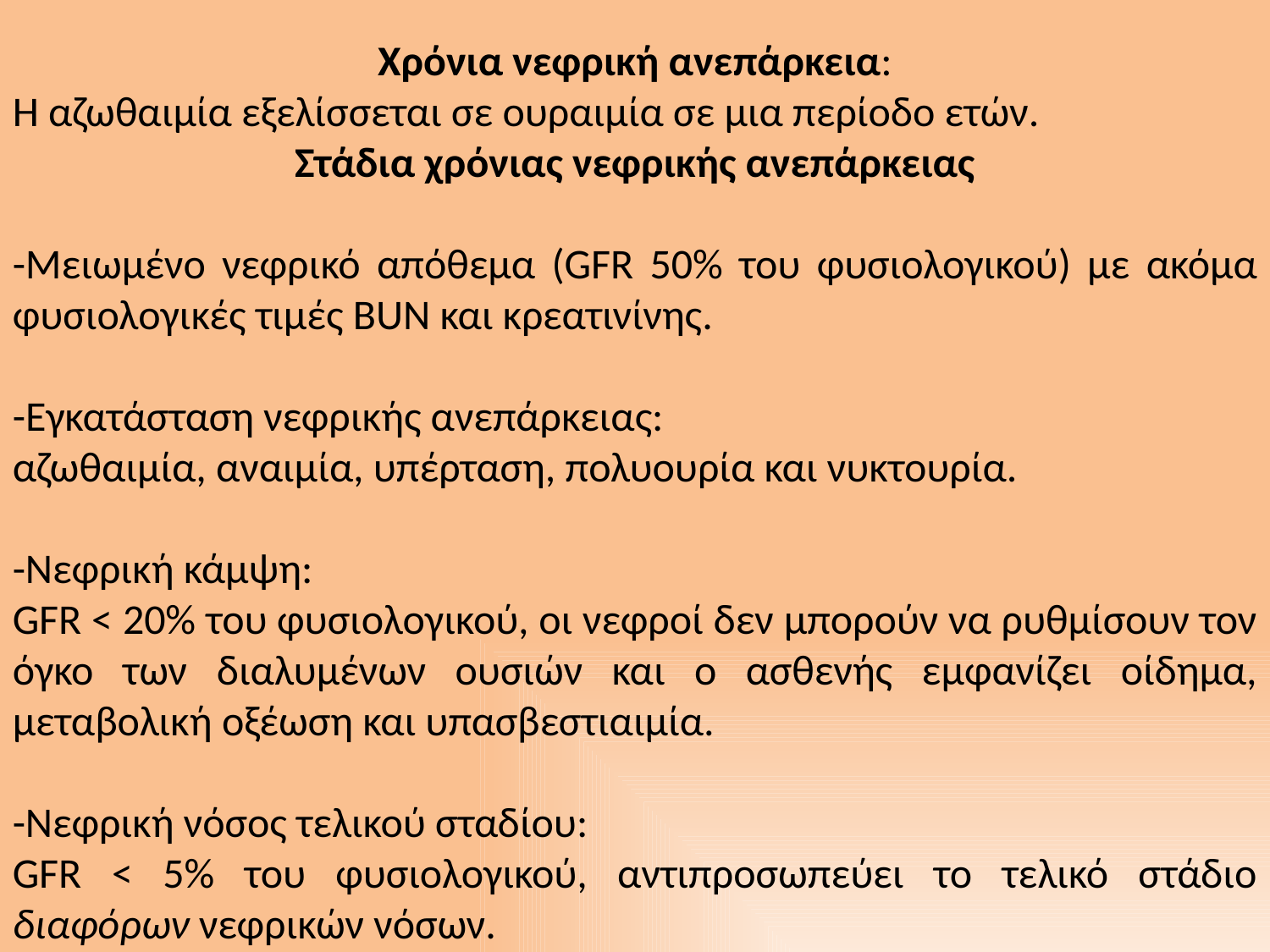

Χρόνια νεφρική ανεπάρκεια:
Η αζωθαιμία εξελίσσεται σε ουραιμία σε μια περίοδο ετών.
Στάδια χρόνιας νεφρικής ανεπάρκειας

-Μειωμένο νεφρικό απόθεμα (GFR 50% του φυσιολογικού) με ακόμα φυσιολογικές τιμές BUN και κρεατινίνης.

-Eγκατάσταση νεφρικής ανεπάρκειας:
αζωθαιμία, αναιμία, υπέρταση, πολυουρία και νυκτουρία.

-Νεφρική κάμψη:
GFR < 20% του φυσιολογικού, οι νεφροί δεν μπορούν να ρυθμίσουν τον όγκο των διαλυμένων ουσιών και ο ασθενής εμφανίζει οίδημα, μεταβολική οξέωση και υπασβεστιαιμία.

-Νεφρική νόσος τελικού σταδίου:
GFR < 5% του φυσιολογικού, αντιπροσωπεύει το τελικό στάδιο διαφόρων νεφρικών νόσων.